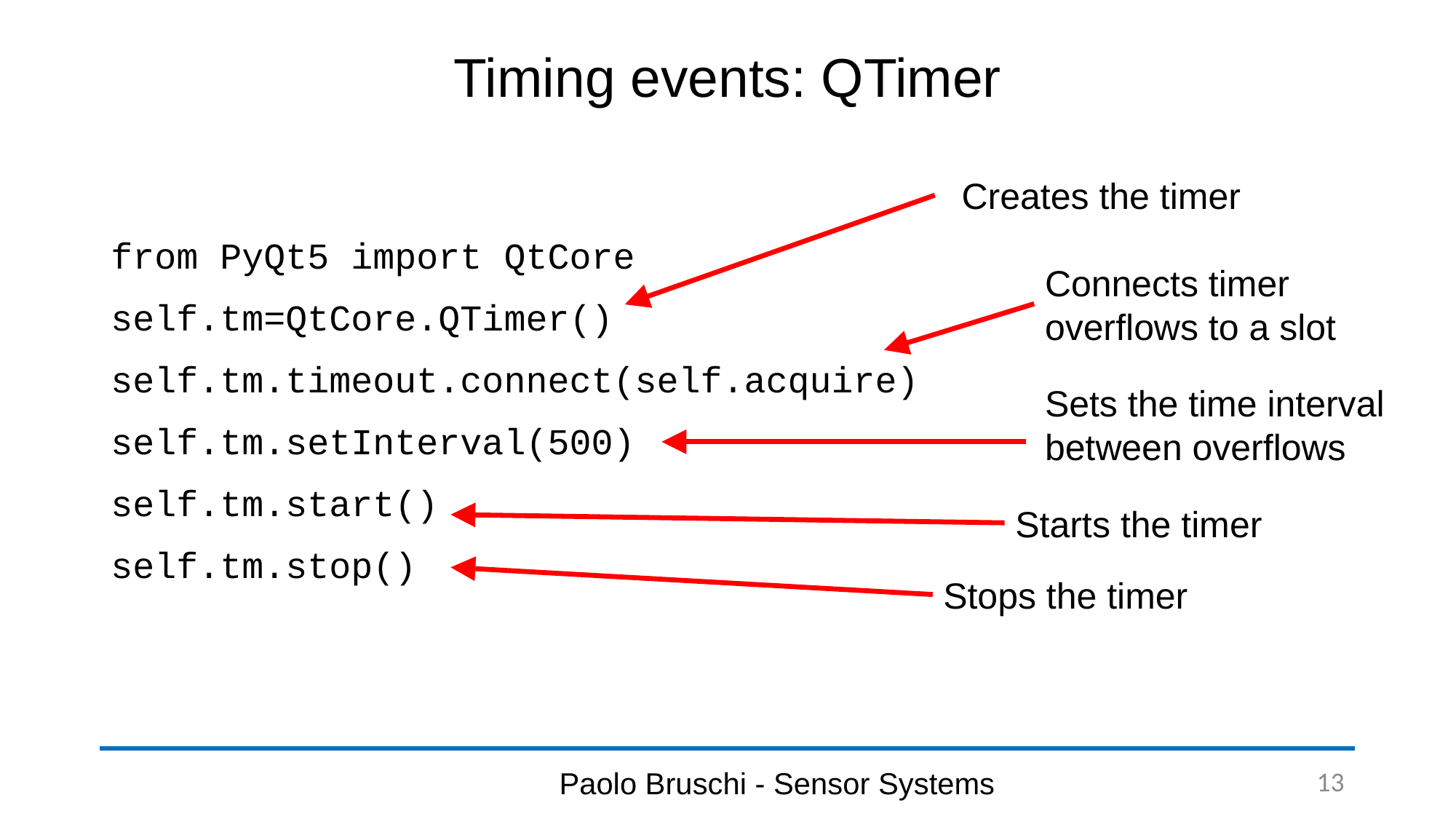

# Timing events: QTimer
Creates the timer
from PyQt5 import QtCore
self.tm=QtCore.QTimer()
self.tm.timeout.connect(self.acquire)
self.tm.setInterval(500)
self.tm.start()
self.tm.stop()
Connects timer overflows to a slot
Sets the time interval between overflows
Starts the timer
Stops the timer
13